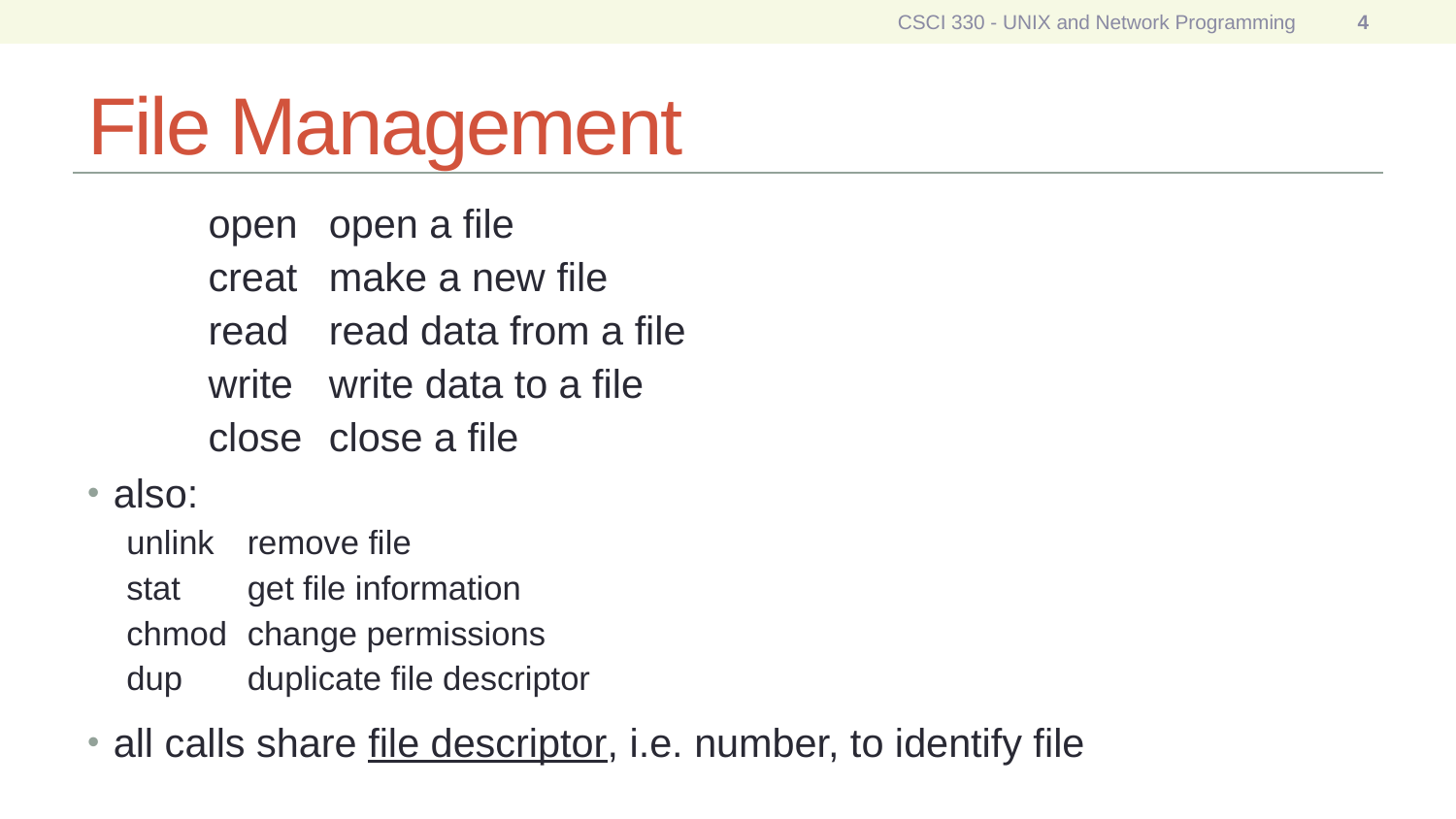

CSCI 330 - UNIX and Network Programming
4
# File Management
	open		open a file
	creat		make a new file
	read		read data from a file
	write		write data to a file
	close		close a file
also:
	unlink		remove file
	stat		get file information
	chmod		change permissions
	dup		duplicate file descriptor
all calls share file descriptor, i.e. number, to identify file